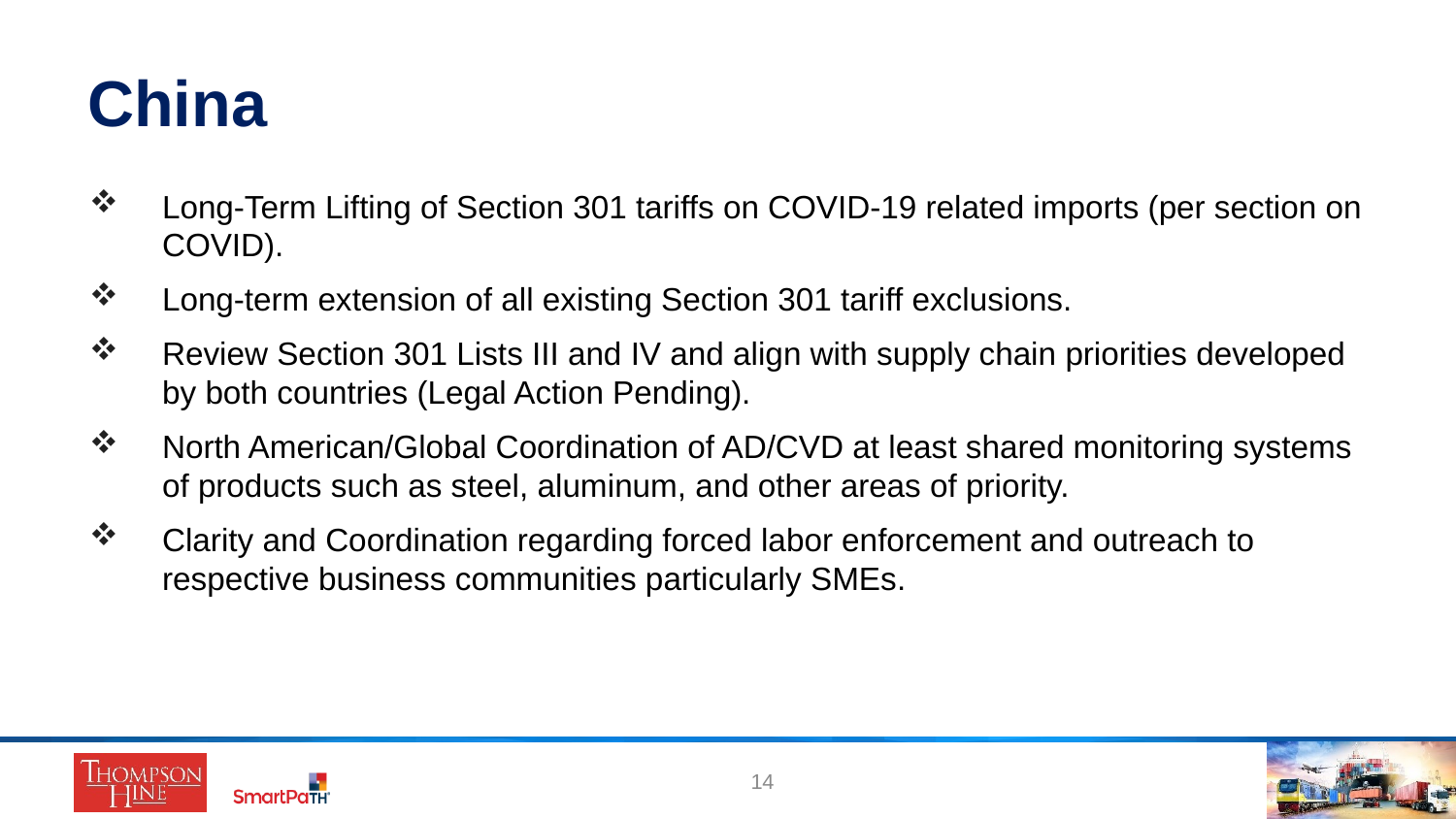

# China
Long-Term Lifting of Section 301 tariffs on COVID-19 related imports (per section on COVID).
Long-term extension of all existing Section 301 tariff exclusions.
Review Section 301 Lists III and IV and align with supply chain priorities developed by both countries (Legal Action Pending).
North American/Global Coordination of AD/CVD at least shared monitoring systems of products such as steel, aluminum, and other areas of priority.
Clarity and Coordination regarding forced labor enforcement and outreach to respective business communities particularly SMEs.

14